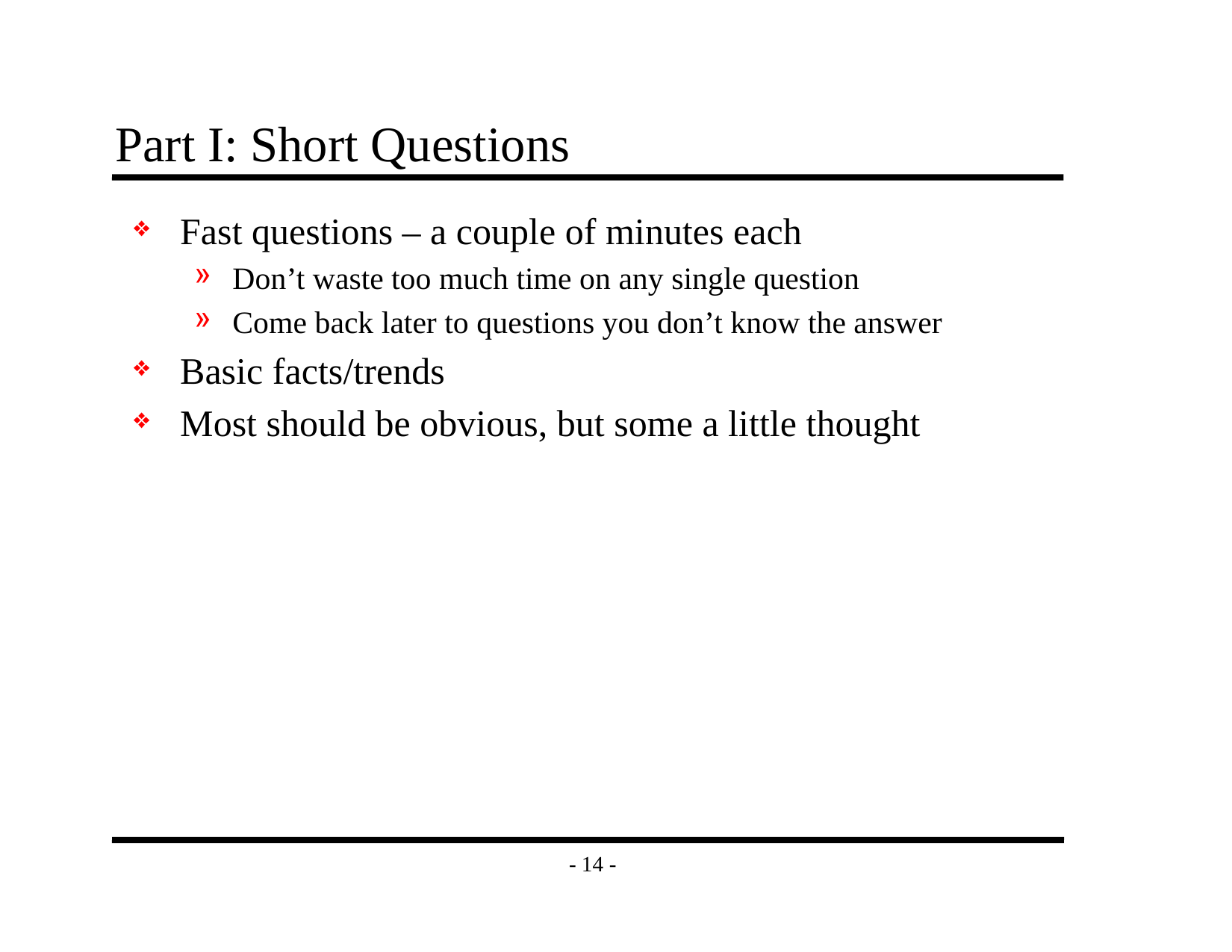

# Part I: Short Questions
Fast questions – a couple of minutes each
Don’t waste too much time on any single question
Come back later to questions you don’t know the answer
Basic facts/trends
Most should be obvious, but some a little thought